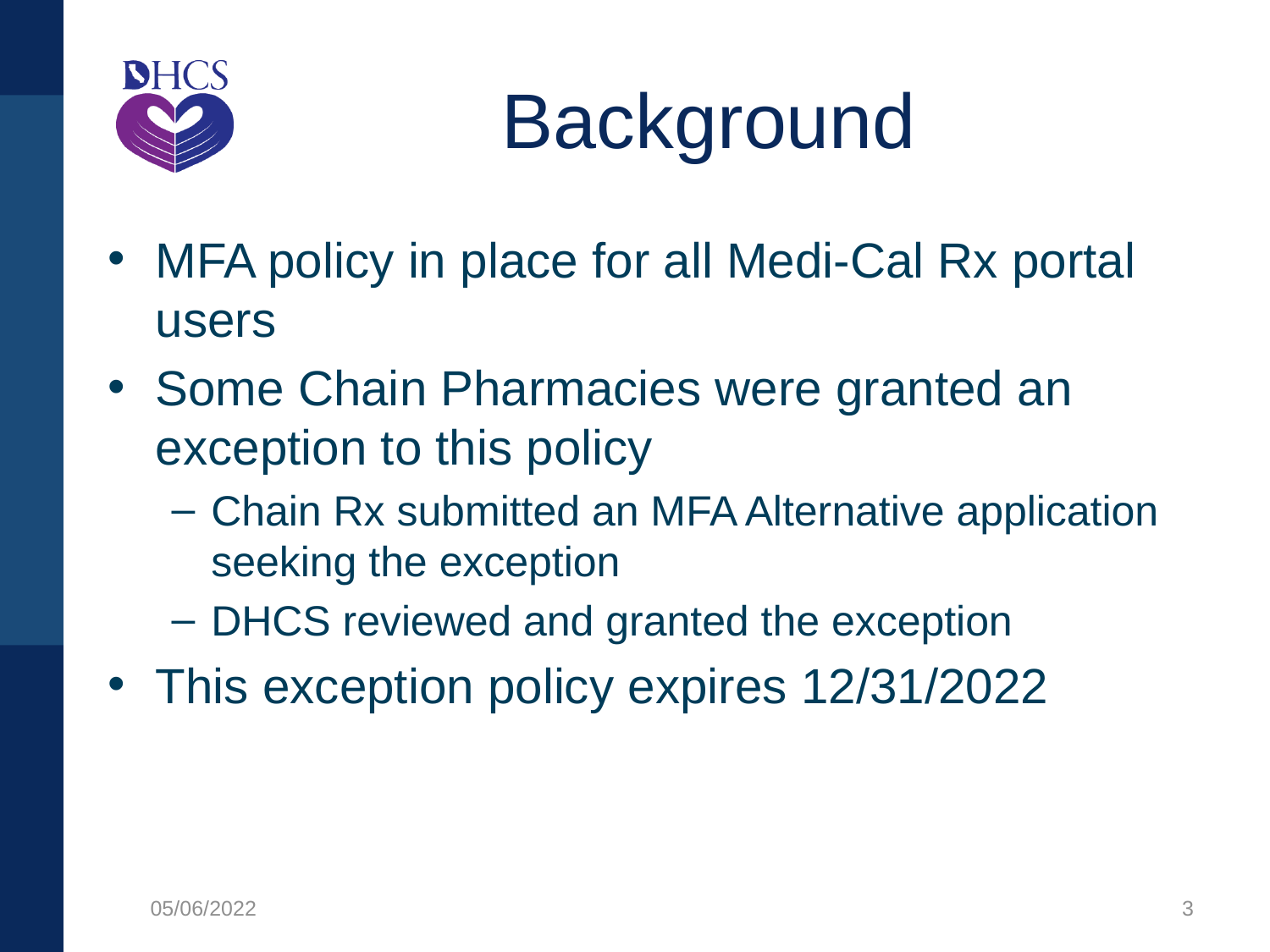

# Background
MFA policy in place for all Medi-Cal Rx portal users
Some Chain Pharmacies were granted an exception to this policy
Chain Rx submitted an MFA Alternative application seeking the exception
DHCS reviewed and granted the exception
This exception policy expires 12/31/2022

05/06/2022
3